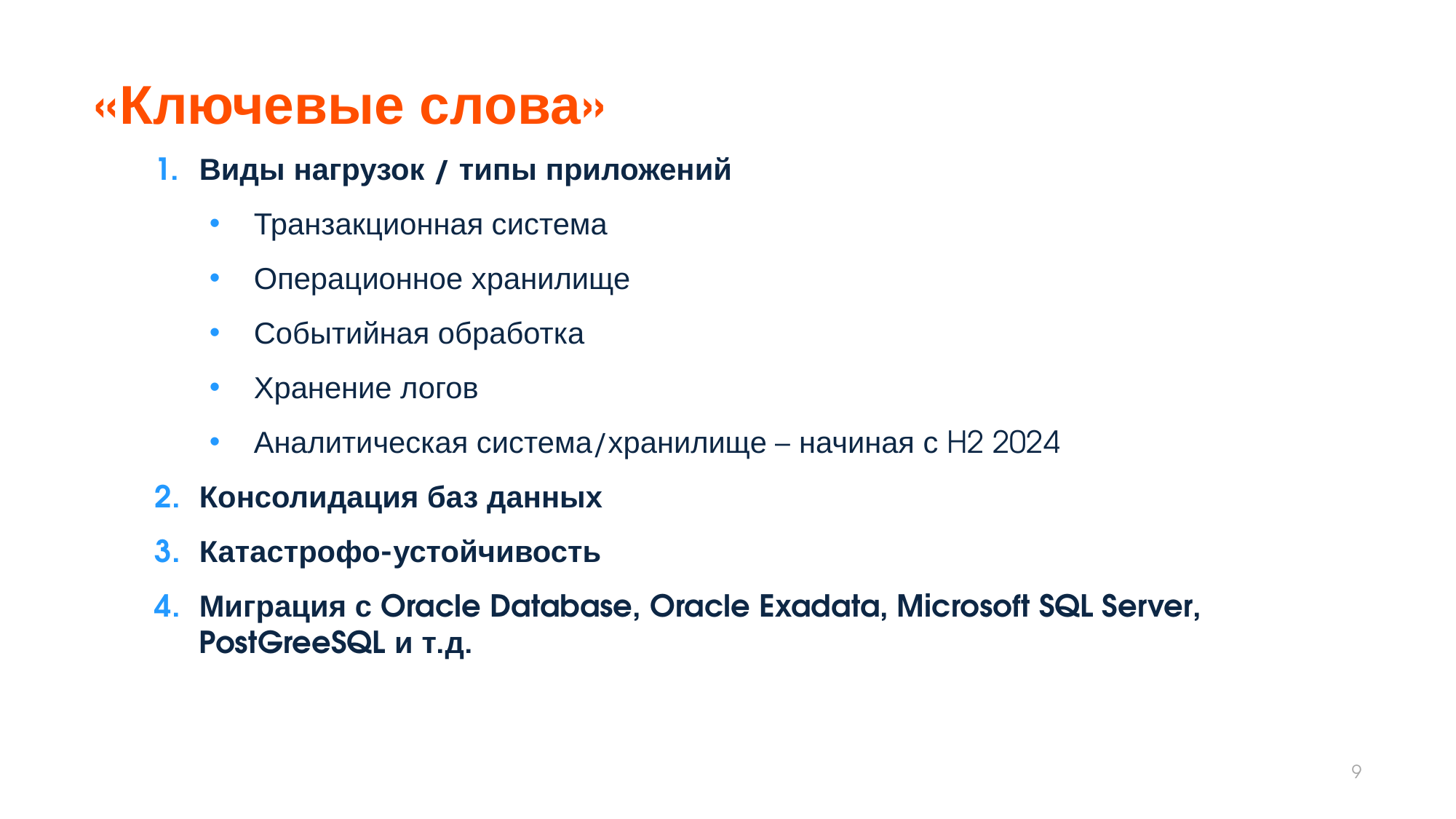

# «Ключевые слова»
Виды нагрузок / типы приложений
Транзакционная система
Операционное хранилище
Событийная обработка
Хранение логов
Аналитическая система/хранилище – начиная с H2 2024
Консолидация баз данных
Катастрофо-устойчивость
Миграция с Oracle Database, Oracle Exadata, Microsoft SQL Server, PostGreeSQL и т.д.

9